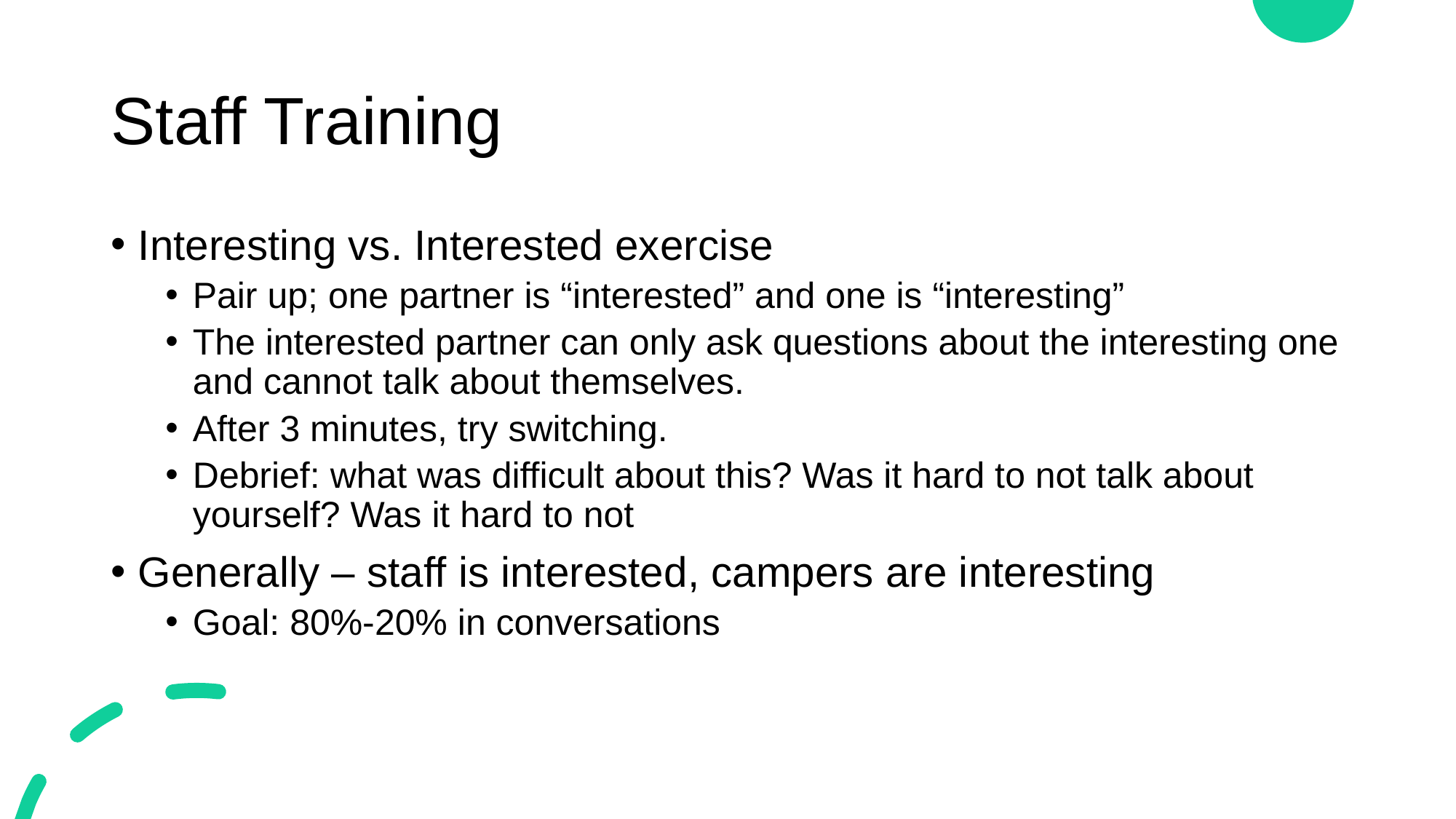

# Staff Training
Interesting vs. Interested exercise
Pair up; one partner is “interested” and one is “interesting”
The interested partner can only ask questions about the interesting one and cannot talk about themselves.
After 3 minutes, try switching.
Debrief: what was difficult about this? Was it hard to not talk about yourself? Was it hard to not
Generally – staff is interested, campers are interesting
Goal: 80%-20% in conversations